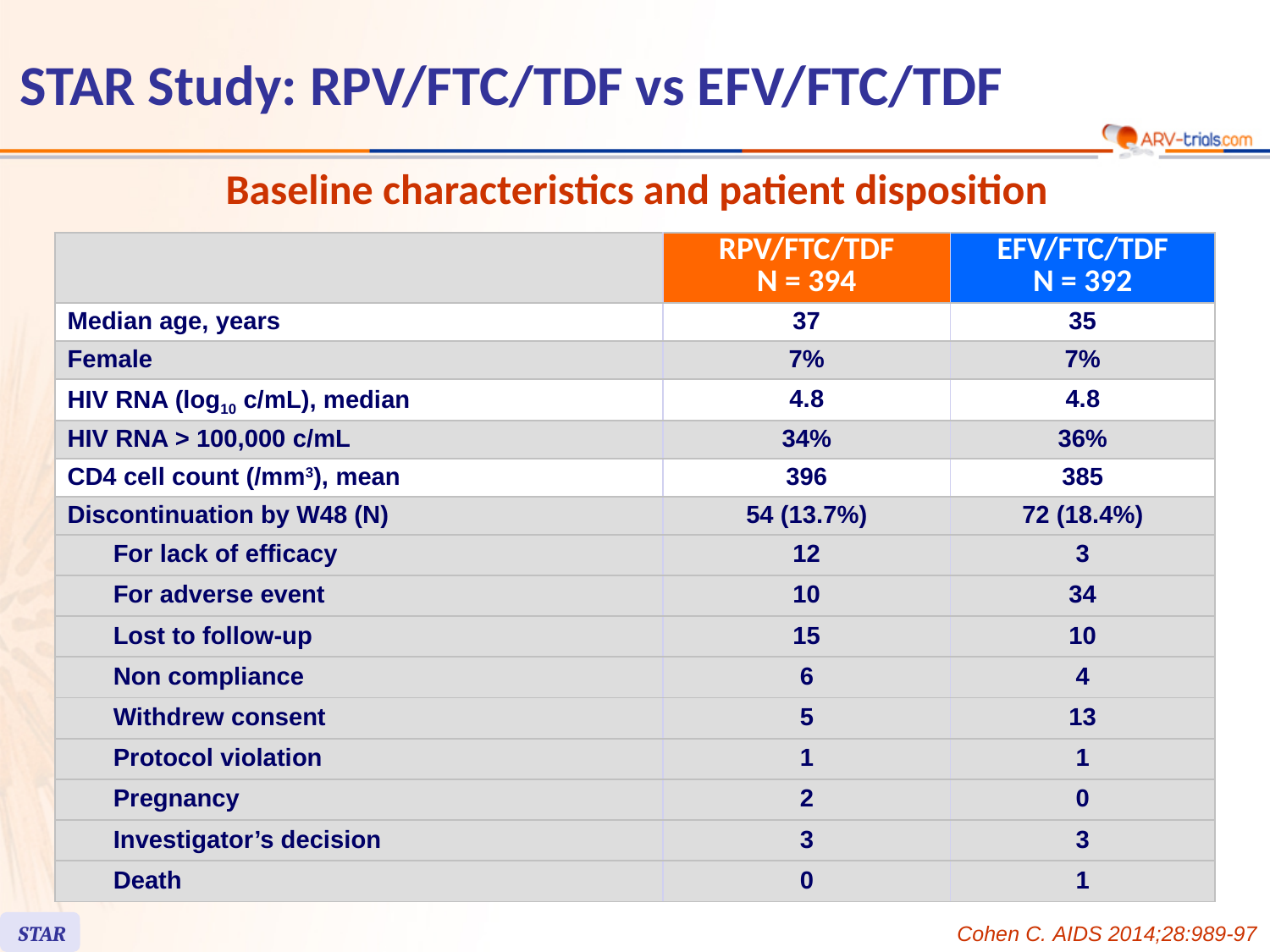

# STAR Study: RPV/FTC/TDF vs EFV/FTC/TDF
Baseline characteristics and patient disposition
|  |  | RPV/FTC/TDF N = 394 | EFV/FTC/TDF N = 392 |
| --- | --- | --- | --- |
| Median age, years |  | 37 | 35 |
| Female |  | 7% | 7% |
| HIV RNA (log10 c/mL), median |  | 4.8 | 4.8 |
| HIV RNA > 100,000 c/mL |  | 34% | 36% |
| CD4 cell count (/mm3), mean |  | 396 | 385 |
| Discontinuation by W48 (N) |  | 54 (13.7%) | 72 (18.4%) |
|  | For lack of efficacy | 12 | 3 |
|  | For adverse event | 10 | 34 |
|  | Lost to follow-up | 15 | 10 |
|  | Non compliance | 6 | 4 |
|  | Withdrew consent | 5 | 13 |
|  | Protocol violation | 1 | 1 |
|  | Pregnancy | 2 | 0 |
|  | Investigator’s decision | 3 | 3 |
|  | Death | 0 | 1 |

STAR
Cohen C. AIDS 2014;28:989-97